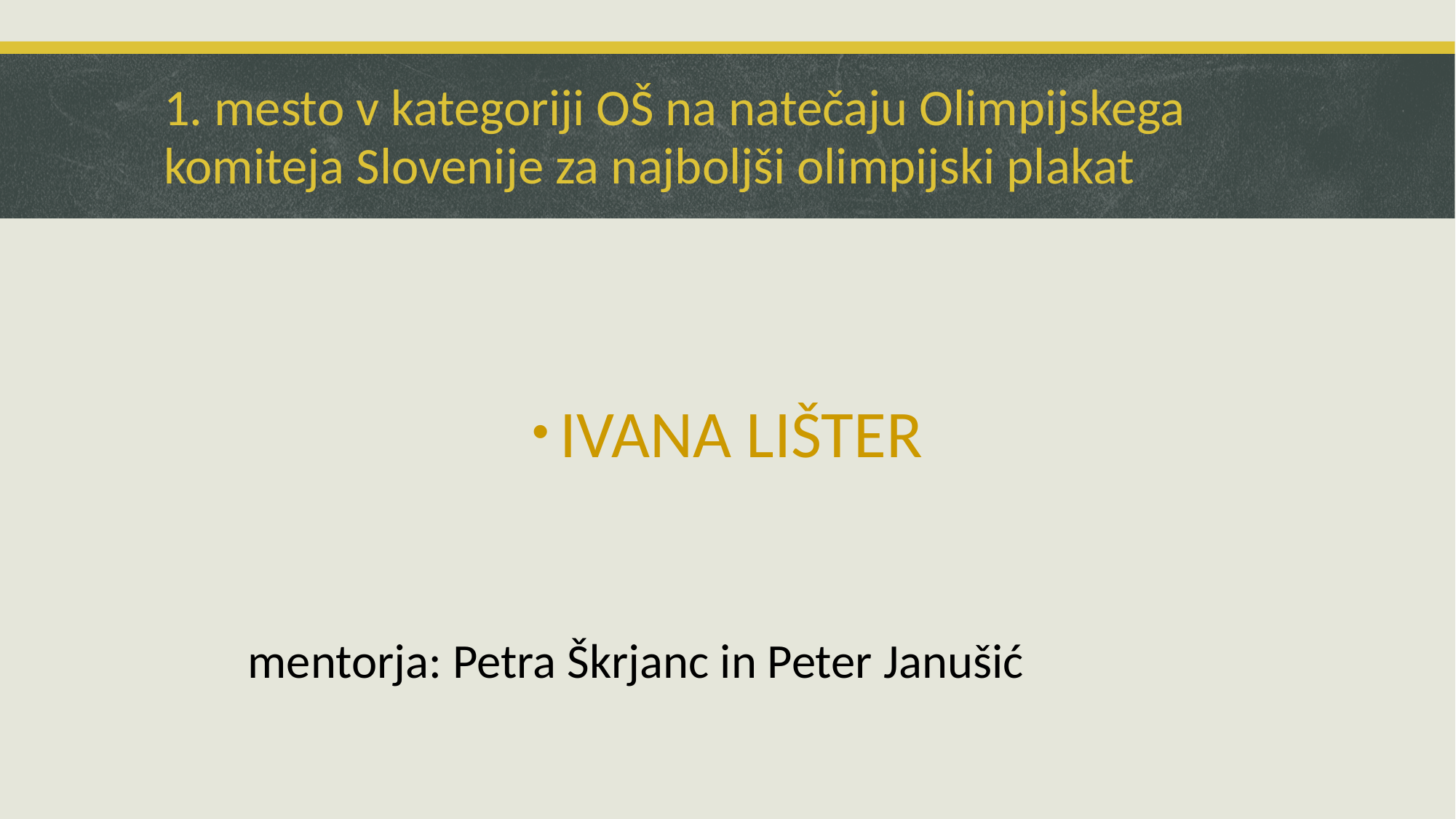

# 1. mesto v kategoriji OŠ na natečaju Olimpijskega komiteja Slovenije za najboljši olimpijski plakat
 IVANA LIŠTER

mentorja: Petra Škrjanc in Peter Janušić